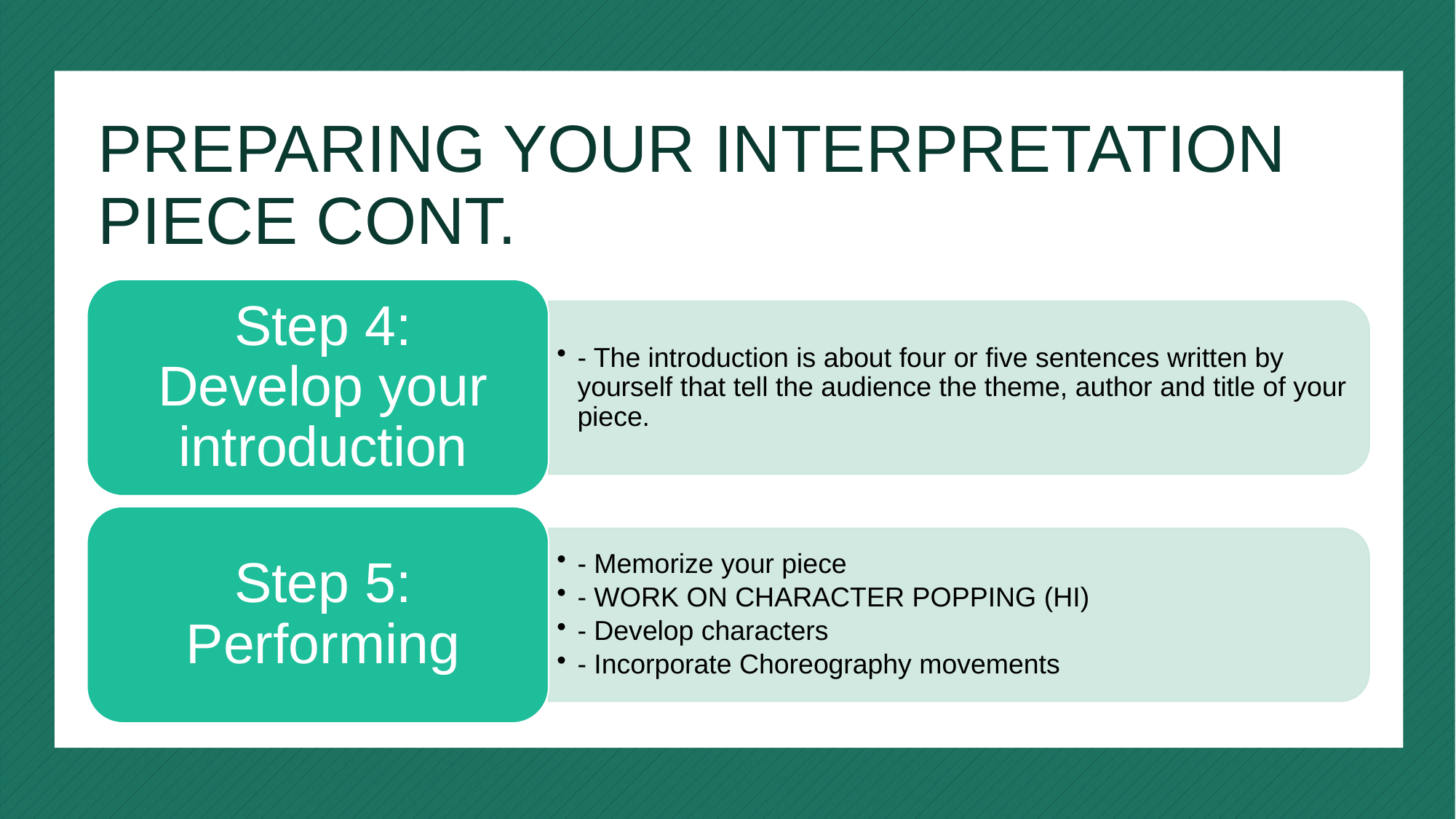

# PREPARING YOUR INTERPRETATION PIECE CONT.
- The introduction is about four or five sentences written by yourself that tell the audience the theme, author and title of your piece.
Step 4: Develop your introduction
- Memorize your piece
- WORK ON CHARACTER POPPING (HI)
- Develop characters
- Incorporate Choreography movements
Step 5: Performing